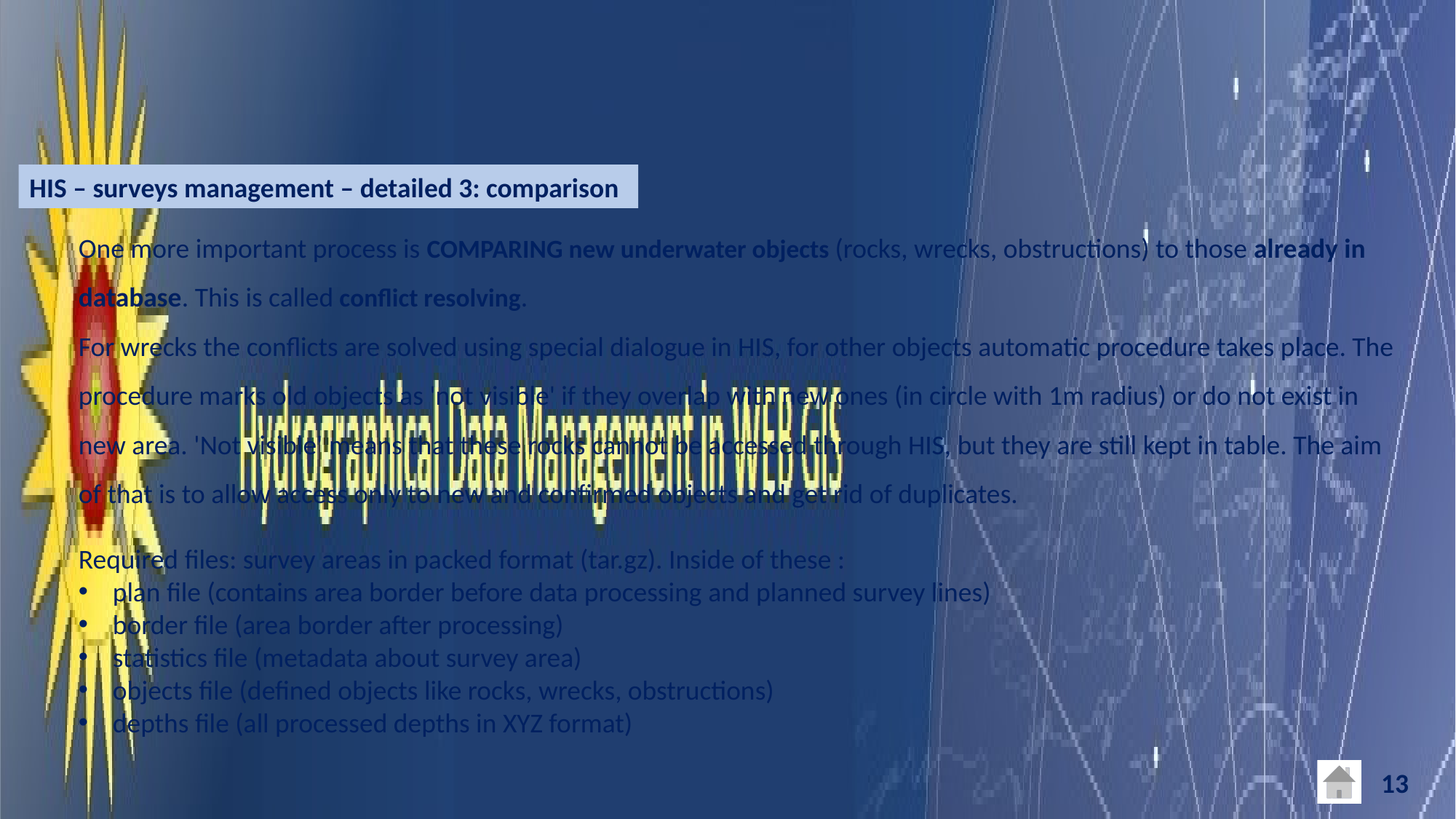

HIS – surveys management – detailed 3: comparison
One more important process is comparing new underwater objects (rocks, wrecks, obstructions) to those already in database. This is called conflict resolving.
For wrecks the conflicts are solved using special dialogue in HIS, for other objects automatic procedure takes place. The procedure marks old objects as 'not visible' if they overlap with new ones (in circle with 1m radius) or do not exist in new area. 'Not visible' means that these rocks cannot be accessed through HIS, but they are still kept in table. The aim of that is to allow access only to new and confirmed objects and get rid of duplicates.

Required files: survey areas in packed format (tar.gz). Inside of these :
plan file (contains area border before data processing and planned survey lines)
border file (area border after processing)
statistics file (metadata about survey area)
objects file (defined objects like rocks, wrecks, obstructions)
depths file (all processed depths in XYZ format)

13